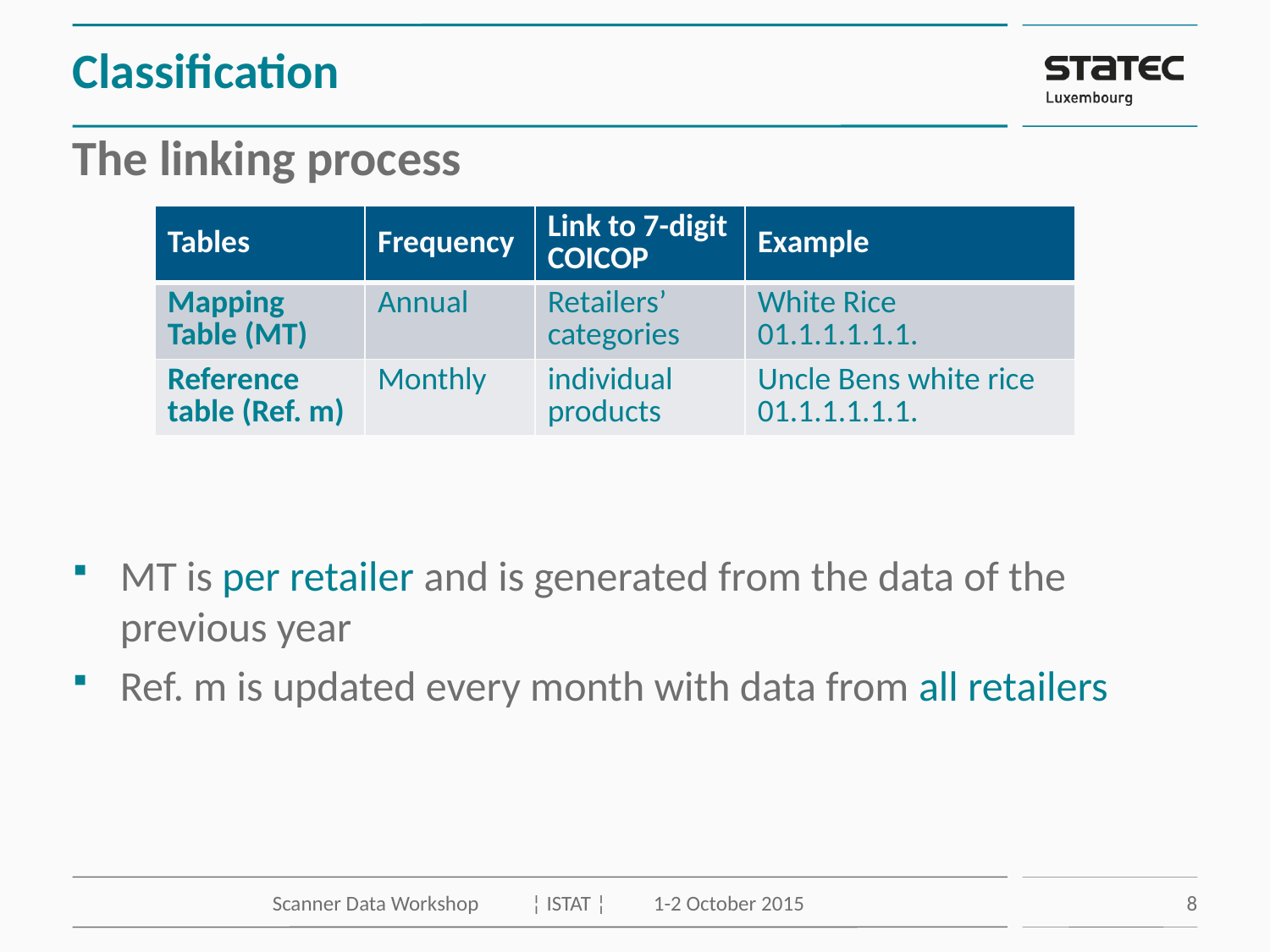

# Classification
The linking process

MT is per retailer and is generated from the data of the previous year
Ref. m is updated every month with data from all retailers

| Tables | Frequency | Link to 7-digit COICOP | Example |
| --- | --- | --- | --- |
| Mapping Table (MT) | Annual | Retailers’ categories | White Rice 01.1.1.1.1.1. |
| Reference table (Ref. m) | Monthly | individual products | Uncle Bens white rice 01.1.1.1.1.1. |
Scanner Data Workshop 	 ¦ ISTAT ¦ 	1-2 October 2015
8